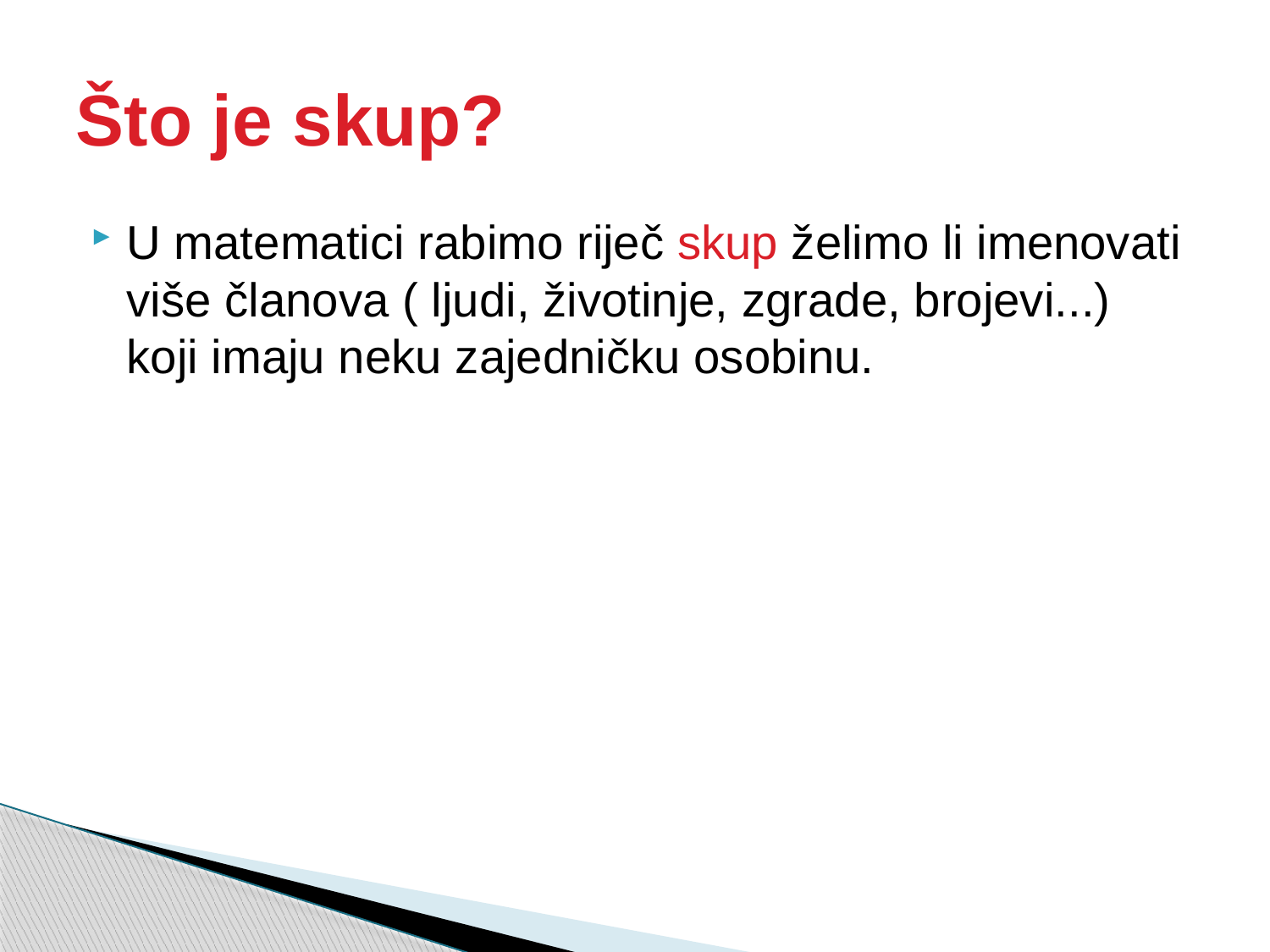

# Što je skup?
U matematici rabimo riječ skup želimo li imenovati više članova ( ljudi, životinje, zgrade, brojevi...) koji imaju neku zajedničku osobinu.